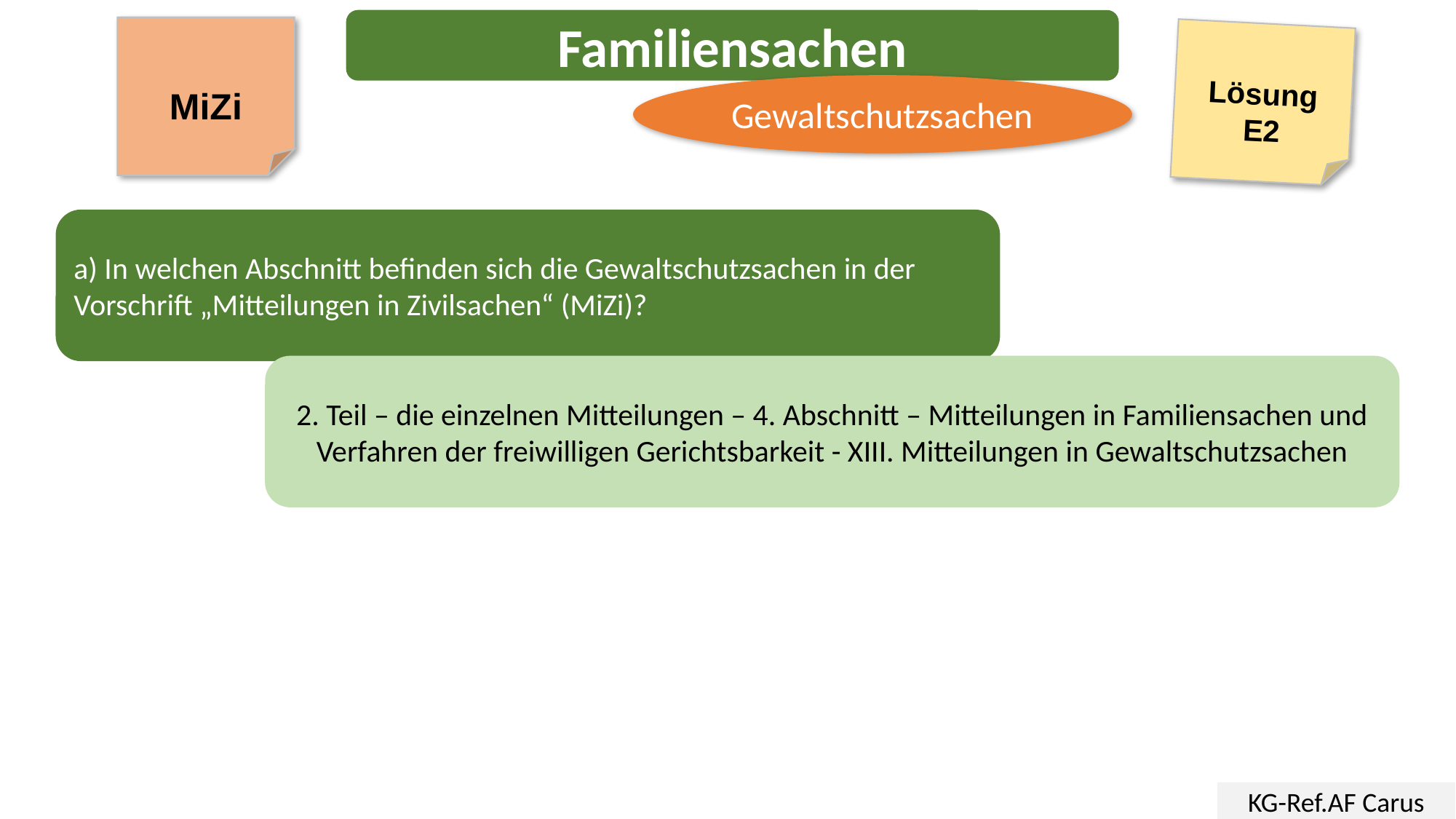

Familiensachen

MiZi

Lösung
E2
Gewaltschutzsachen
a) In welchen Abschnitt befinden sich die Gewaltschutzsachen in der Vorschrift „Mitteilungen in Zivilsachen“ (MiZi)?
2. Teil – die einzelnen Mitteilungen – 4. Abschnitt – Mitteilungen in Familiensachen und Verfahren der freiwilligen Gerichtsbarkeit - XIII. Mitteilungen in Gewaltschutzsachen
KG-Ref.AF Carus